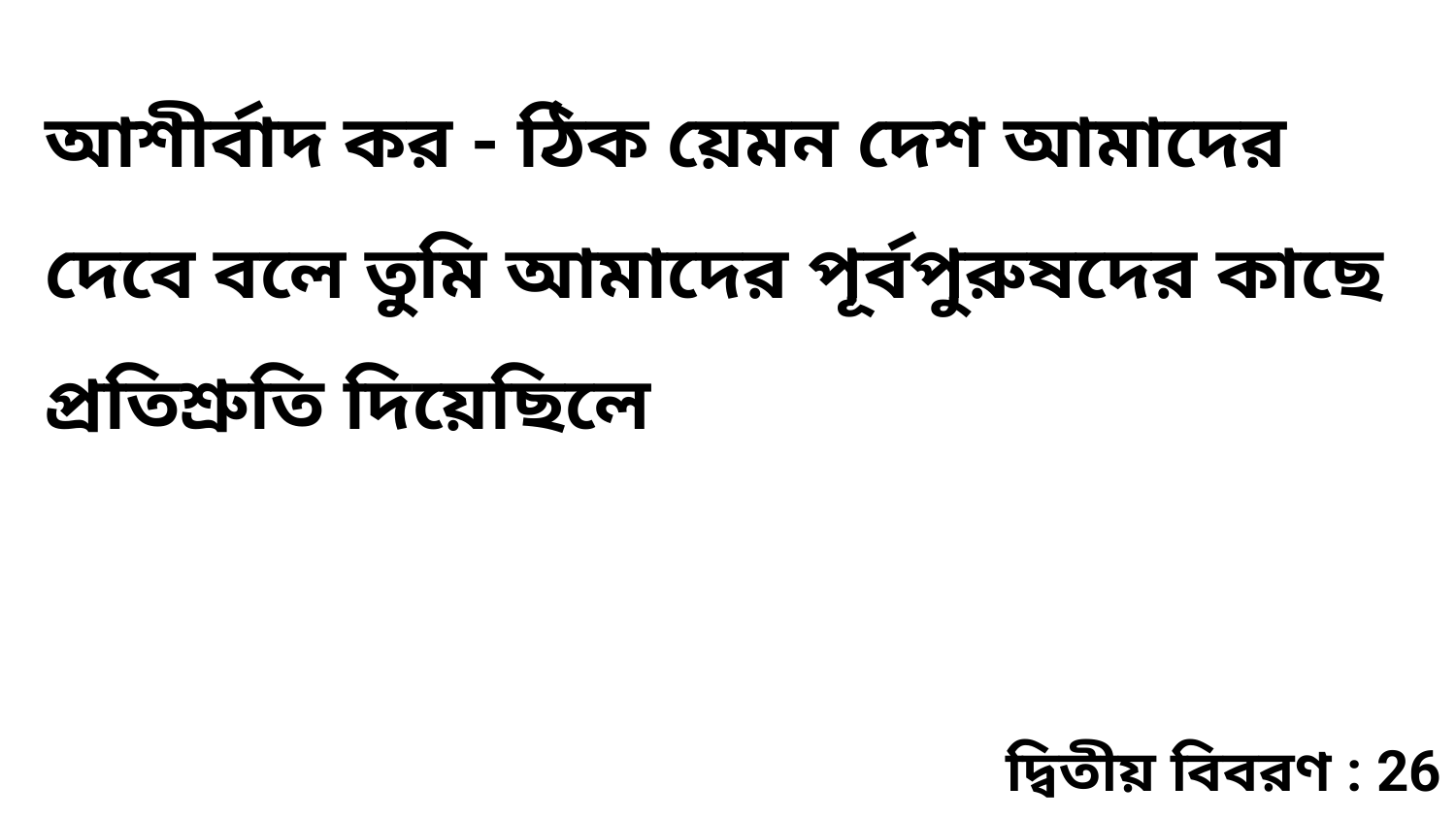

আশীর্বাদ কর - ঠিক য়েমন দেশ আমাদের দেবে বলে তুমি আমাদের পূর্বপুরুষদের কাছে প্রতিশ্রুতি দিয়েছিলে
দ্বিতীয় বিবরণ : 26